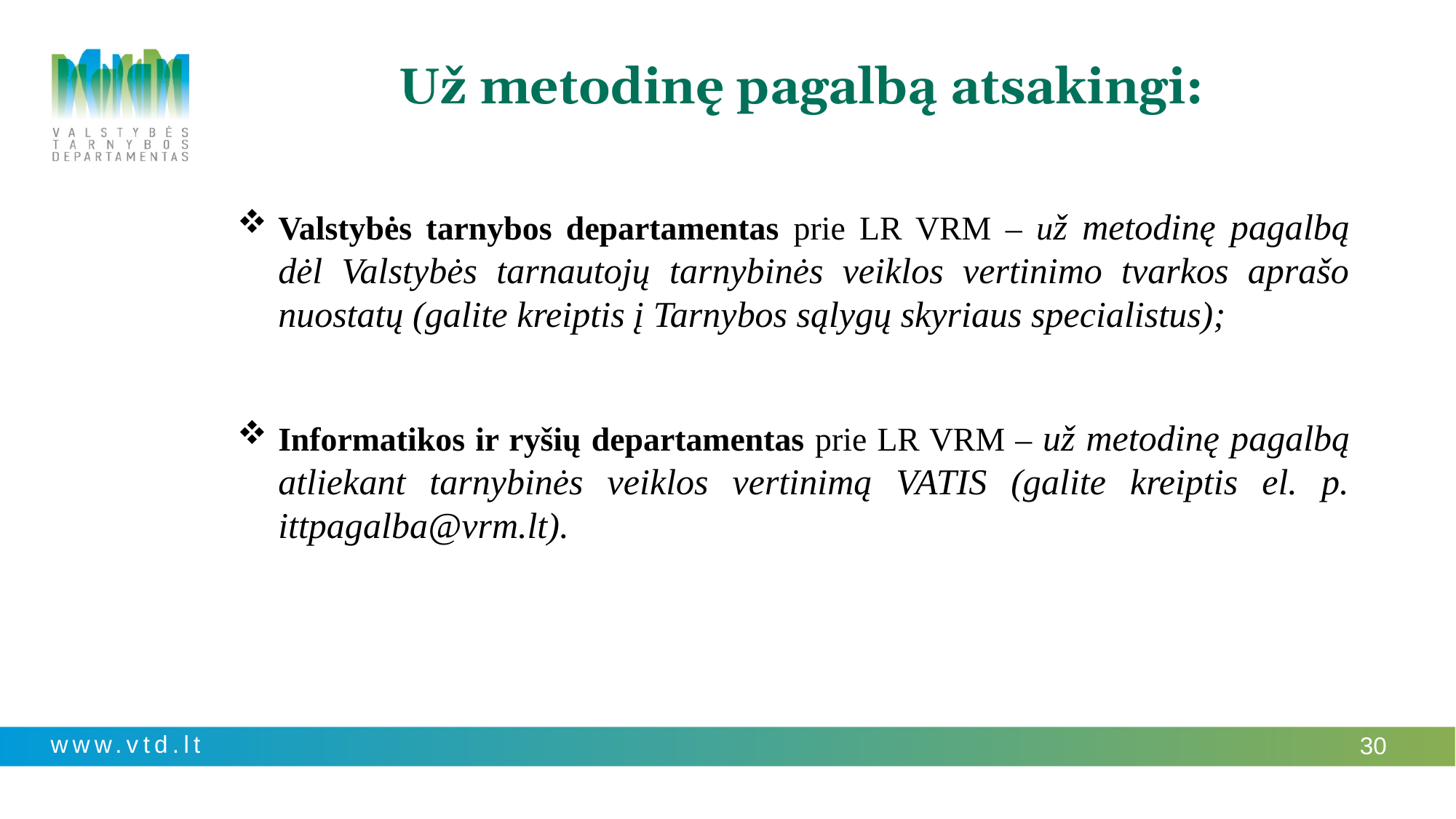

# Už metodinę pagalbą atsakingi:
Valstybės tarnybos departamentas prie LR VRM – už metodinę pagalbą dėl Valstybės tarnautojų tarnybinės veiklos vertinimo tvarkos aprašo nuostatų (galite kreiptis į Tarnybos sąlygų skyriaus specialistus);

Informatikos ir ryšių departamentas prie LR VRM – už metodinę pagalbą atliekant tarnybinės veiklos vertinimą VATIS (galite kreiptis el. p. ittpagalba@vrm.lt).